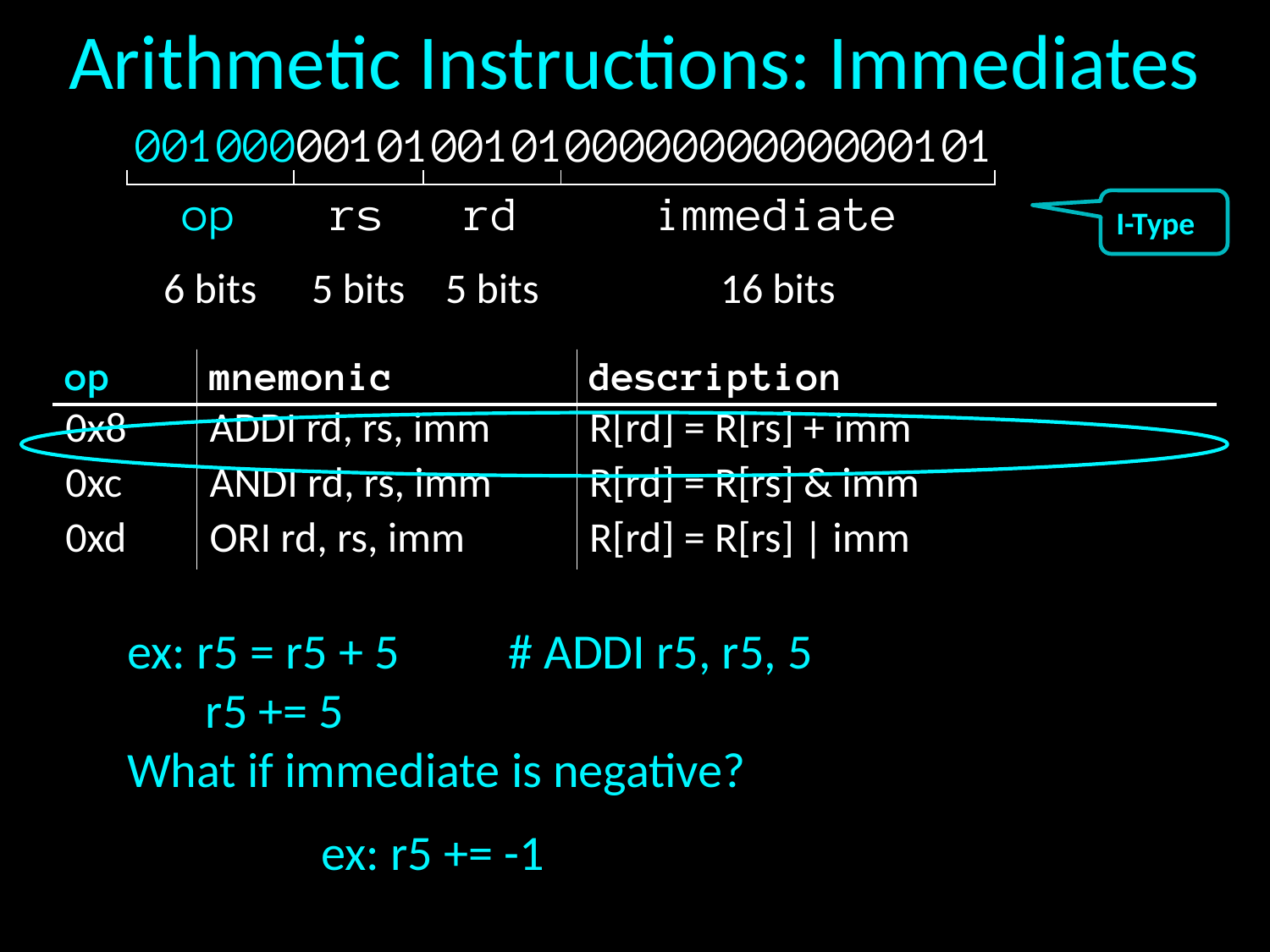

# Arithmetic Instructions: Immediates
00100000101001010000000000000101
|  |  |  |  |
| --- | --- | --- | --- |
| op | rs | rd | immediate |
| 6 bits | 5 bits | 5 bits | 16 bits |
I-Type
|  | mnemonic | description |
| --- | --- | --- |
| 0x9 | ADDIU rd, rs, imm | R[rd] = R[rs] + sign\_extend(imm) |
| 0xc | ANDI rd, rs, imm | R[rd] = R[rs] & zero\_extend(imm) |
| 0xd | ORI rd, rs, imm | R[rd] = R[rs] | zero\_extend(imm) |
| op | mnemonic | description |
| --- | --- | --- |
| 0x8 | ADDI rd, rs, imm | R[rd] = R[rs] + imm |
| 0xc | ANDI rd, rs, imm | R[rd] = R[rs] & imm |
| 0xd | ORI rd, rs, imm | R[rd] = R[rs] | imm |

ex: r5 = r5 + 5	# ADDI r5, r5, 5
       r5 += 5
What if immediate is negative?
ex: r5 += -1